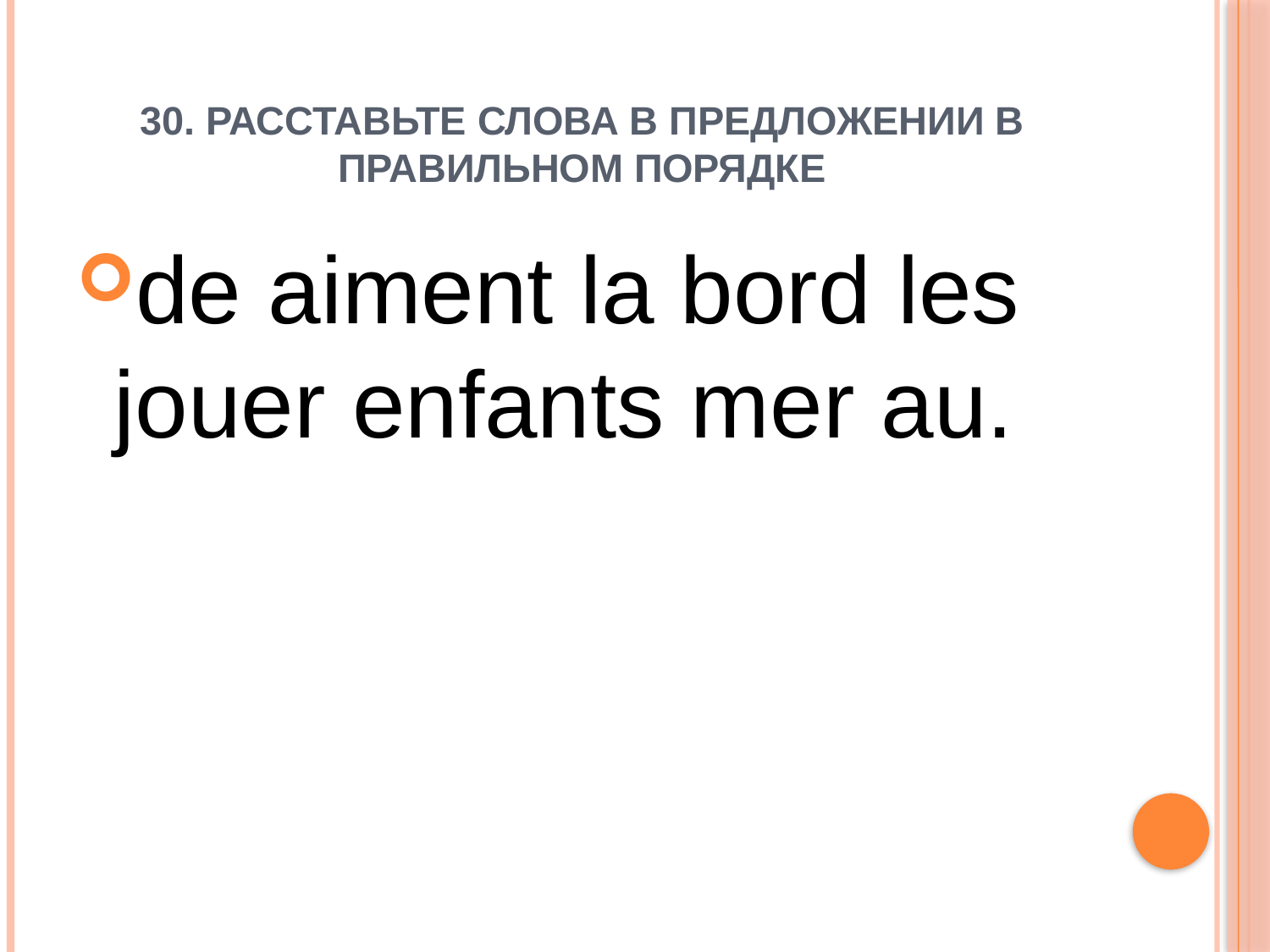

# 30. расставьте слова в предложении в правильном порядке
de aiment la bord les jouer enfants mer au.